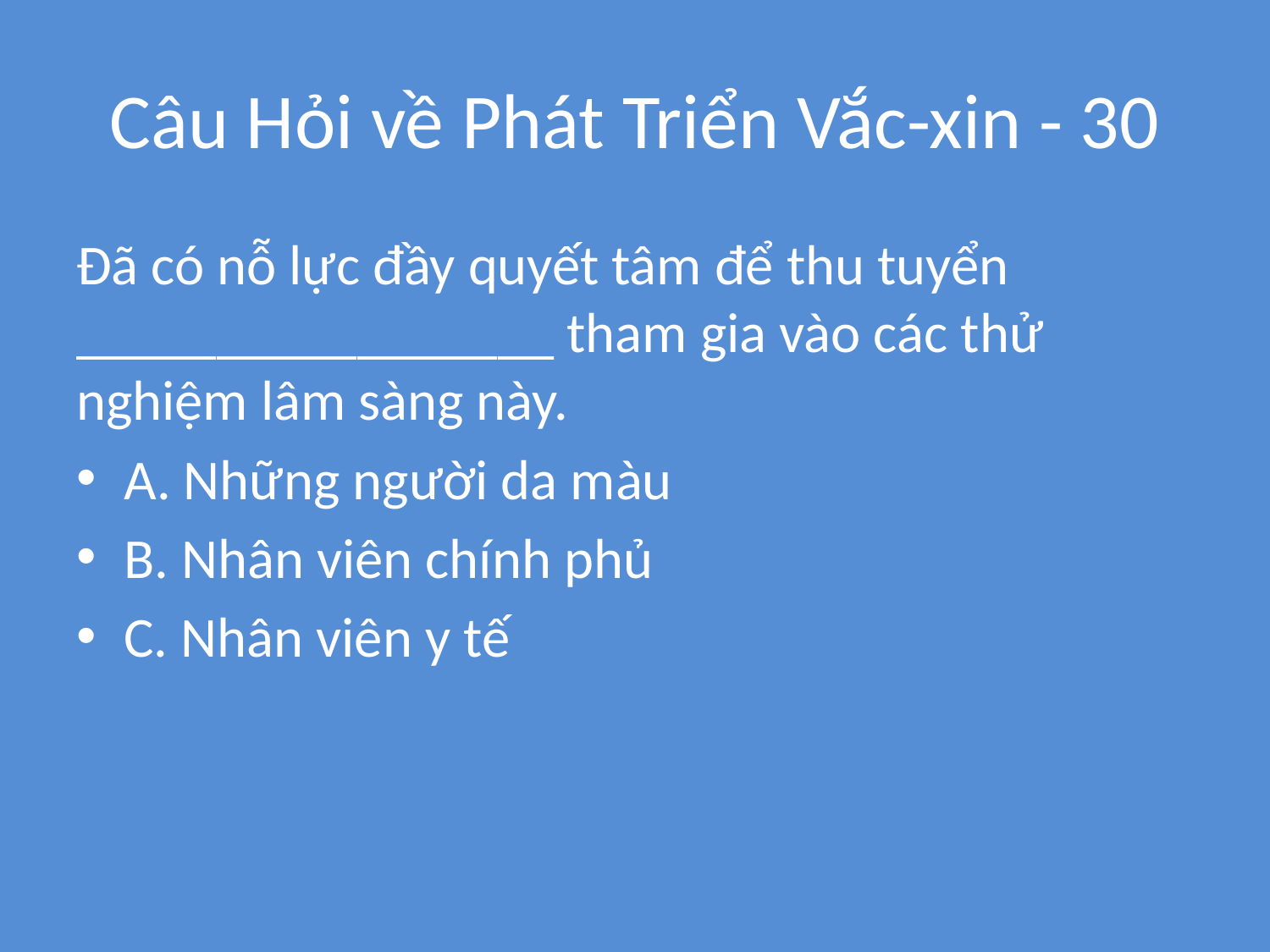

# Câu Hỏi về Phát Triển Vắc-xin - 30
Đã có nỗ lực đầy quyết tâm để thu tuyển _________________ tham gia vào các thử nghiệm lâm sàng này.
A. Những người da màu
B. Nhân viên chính phủ
C. Nhân viên y tế